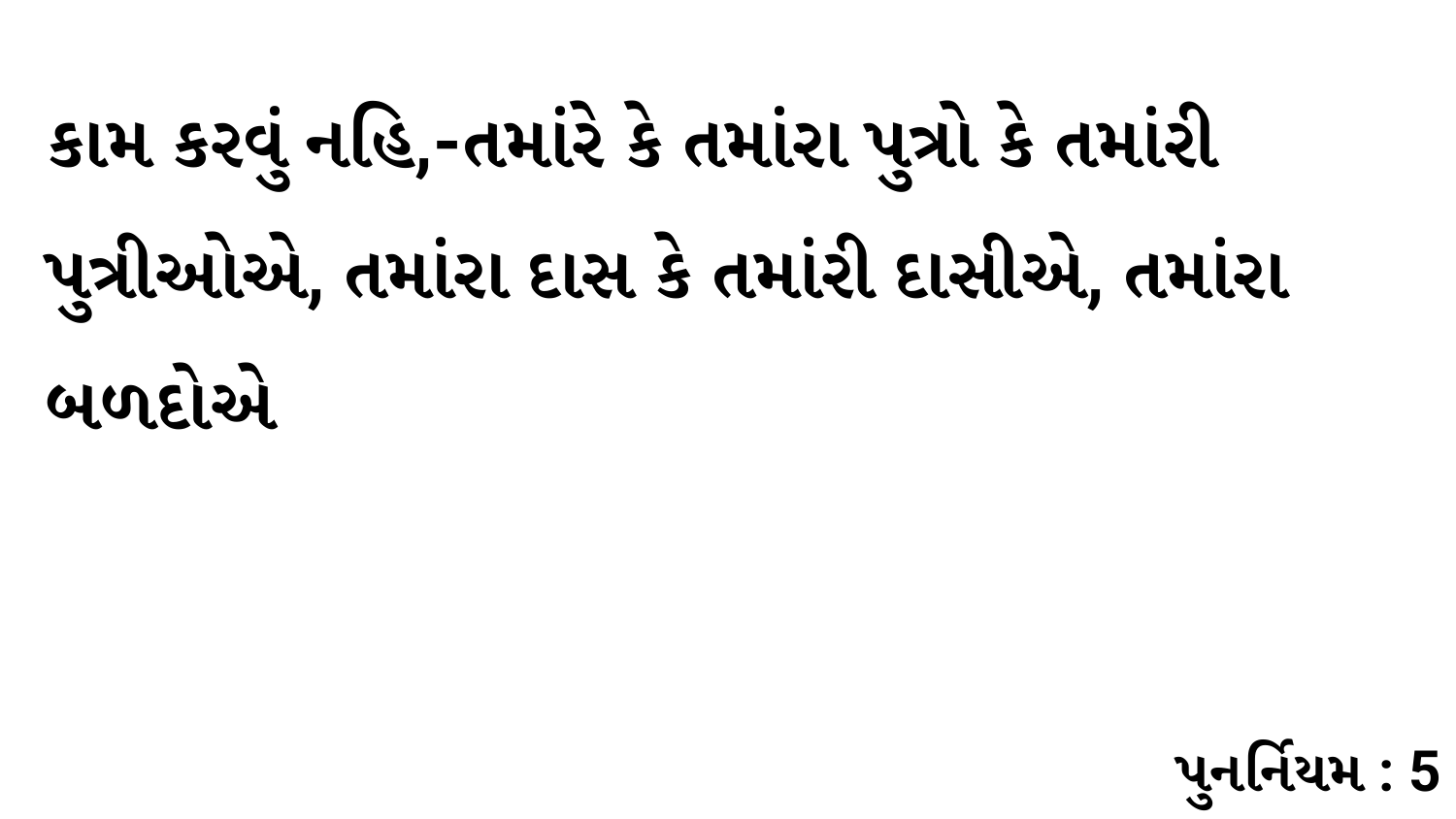

કામ કરવું નહિ,-તમાંરે કે તમાંરા પુત્રો કે તમાંરી પુત્રીઓએ, તમાંરા દાસ કે તમાંરી દાસીએ, તમાંરા બળદોએ
પુનર્નિયમ : 5